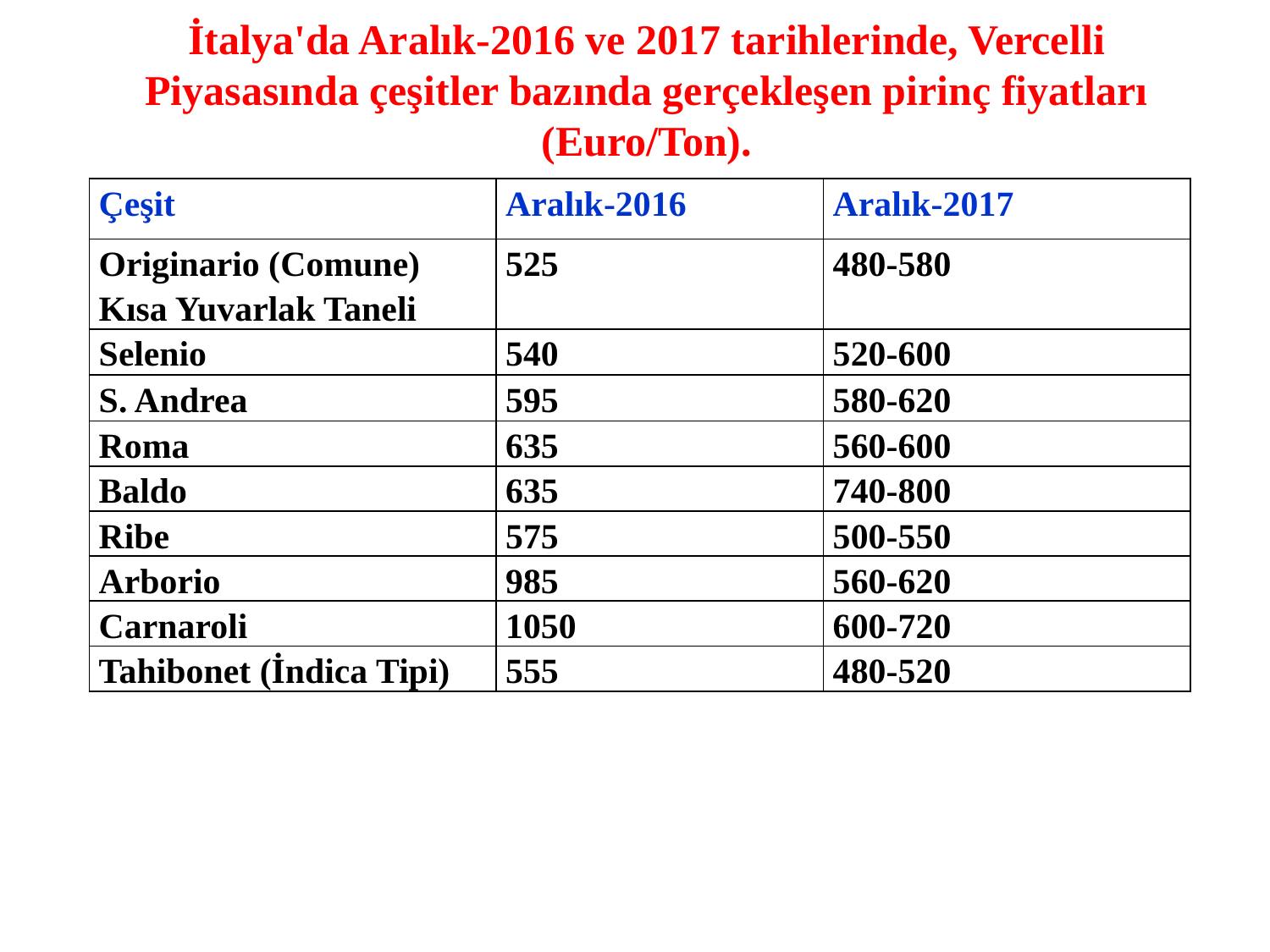

# İtalya'da Aralık-2016 ve 2017 tarihlerinde, Vercelli Piyasasında çeşitler bazında gerçekleşen pirinç fiyatları (Euro/Ton).
| Çeşit | Aralık-2016 | Aralık-2017 |
| --- | --- | --- |
| Originario (Comune) Kısa Yuvarlak Taneli | 525 | 480-580 |
| Selenio | 540 | 520-600 |
| S. Andrea | 595 | 580-620 |
| Roma | 635 | 560-600 |
| Baldo | 635 | 740-800 |
| Ribe | 575 | 500-550 |
| Arborio | 985 | 560-620 |
| Carnaroli | 1050 | 600-720 |
| Tahibonet (İndica Tipi) | 555 | 480-520 |